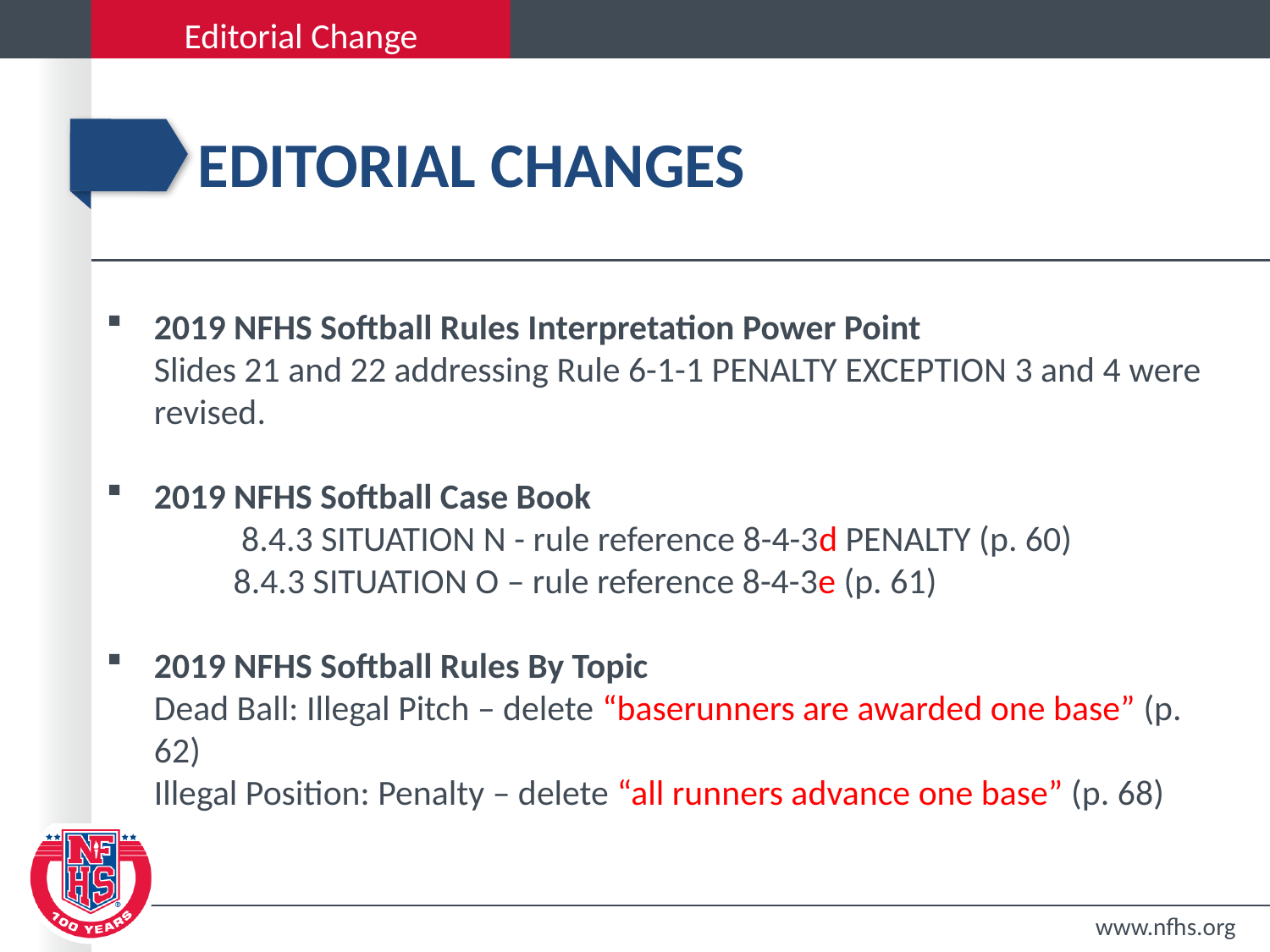

# Editorial Changes
2019 NFHS Softball Rules Interpretation Power Point
Slides 21 and 22 addressing Rule 6-1-1 PENALTY EXCEPTION 3 and 4 were revised.

2019 NFHS Softball Case Book
	 8.4.3 SITUATION N - rule reference 8-4-3d PENALTY (p. 60)
 	8.4.3 SITUATION O – rule reference 8-4-3e (p. 61)

2019 NFHS Softball Rules By Topic
Dead Ball: Illegal Pitch – delete “baserunners are awarded one base” (p. 62)
Illegal Position: Penalty – delete “all runners advance one base” (p. 68)

www.nfhs.org